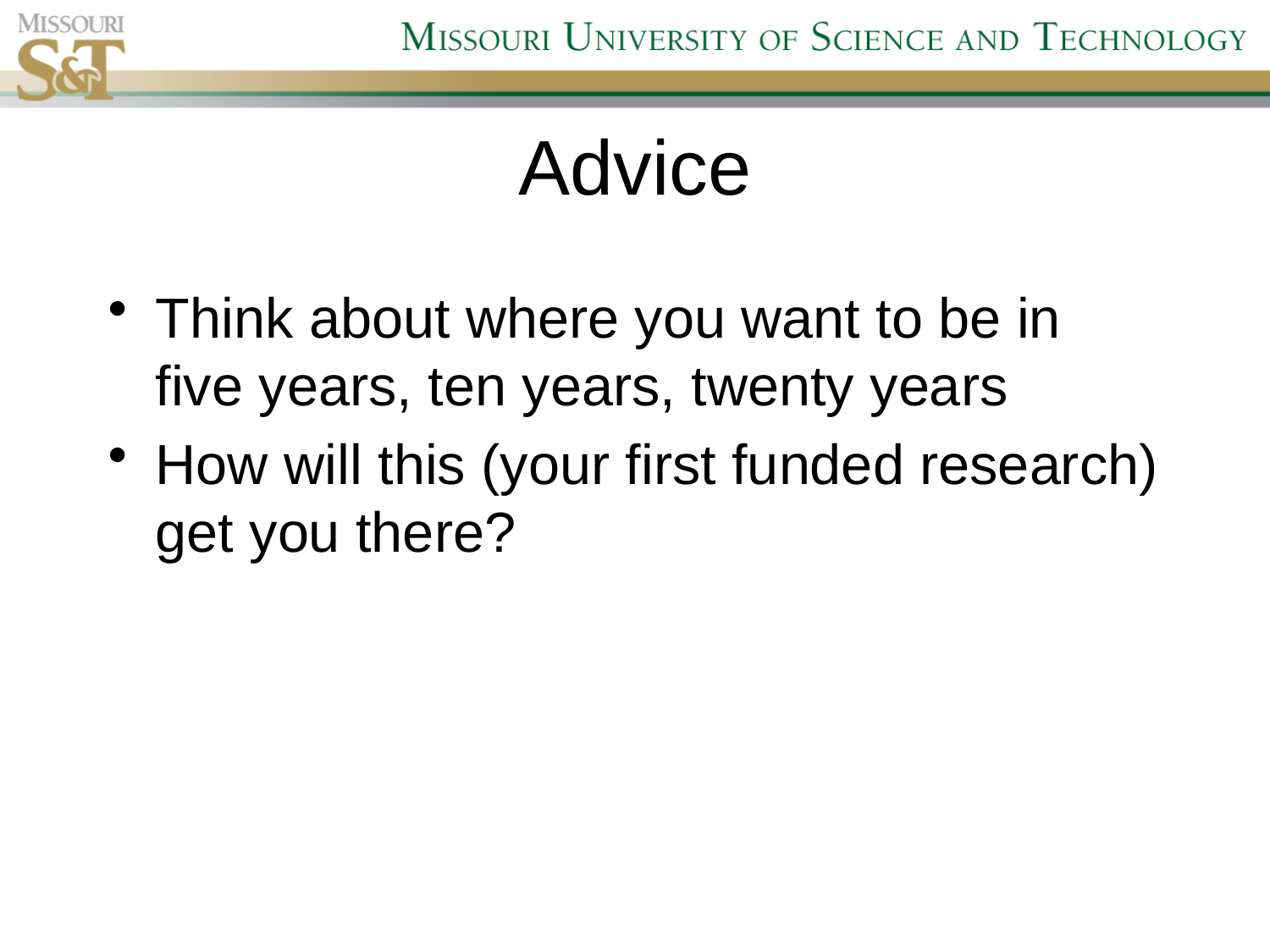

# Advice
Think about where you want to be in five years, ten years, twenty years
How will this (your first funded research) get you there?